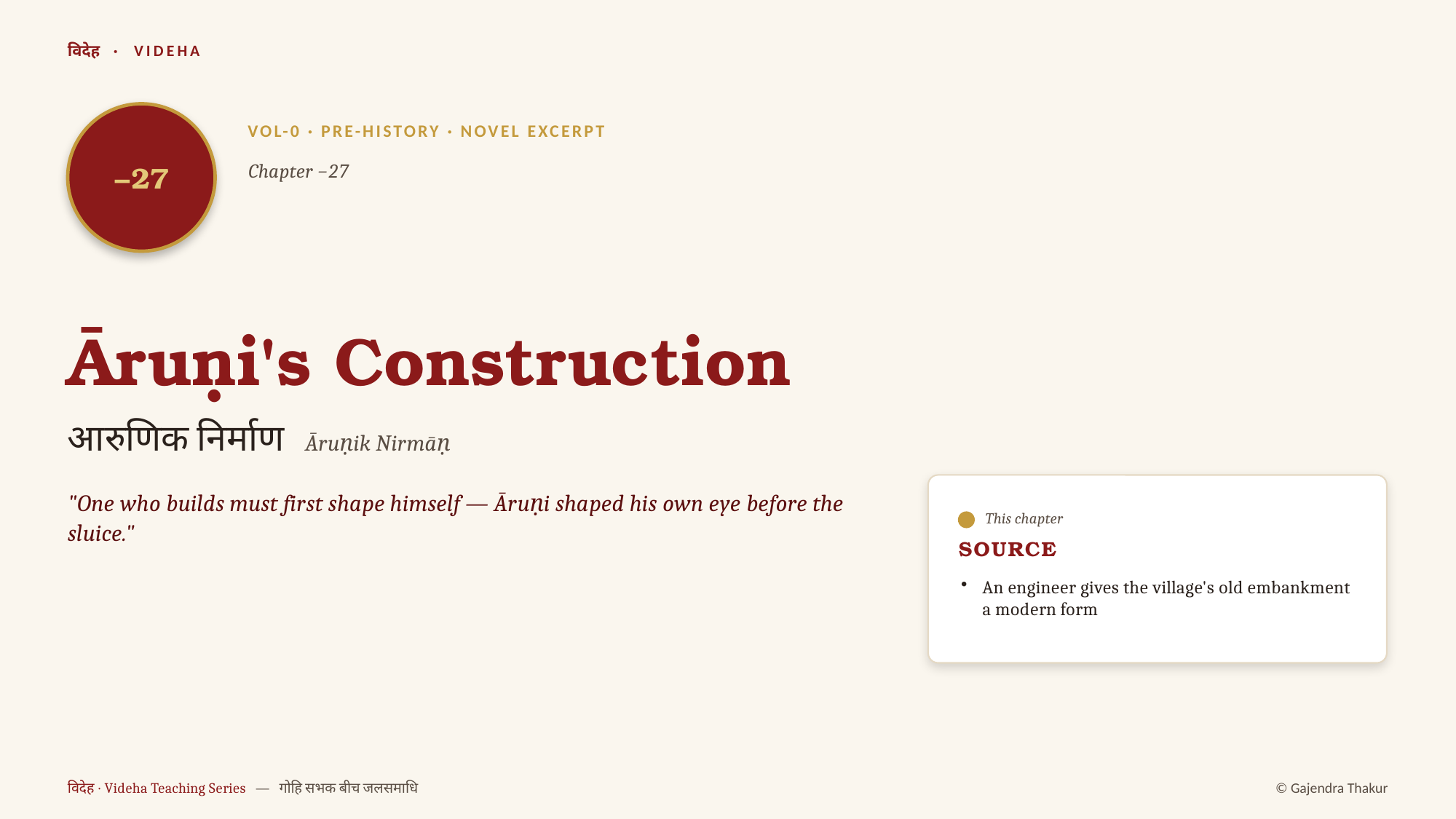

विदेह  ·  VIDEHA

−27
VOL-0 · PRE-HISTORY · NOVEL EXCERPT
Chapter −27
Āruṇi's Construction
आरुणिक निर्माण    Āruṇik Nirmāṇ

"One who builds must first shape himself — Āruṇi shaped his own eye before the sluice."
This chapter

SOURCE
An engineer gives the village's old embankment a modern form
विदेह · Videha Teaching Series   —   गोहि सभक बीच जलसमाधि
© Gajendra Thakur